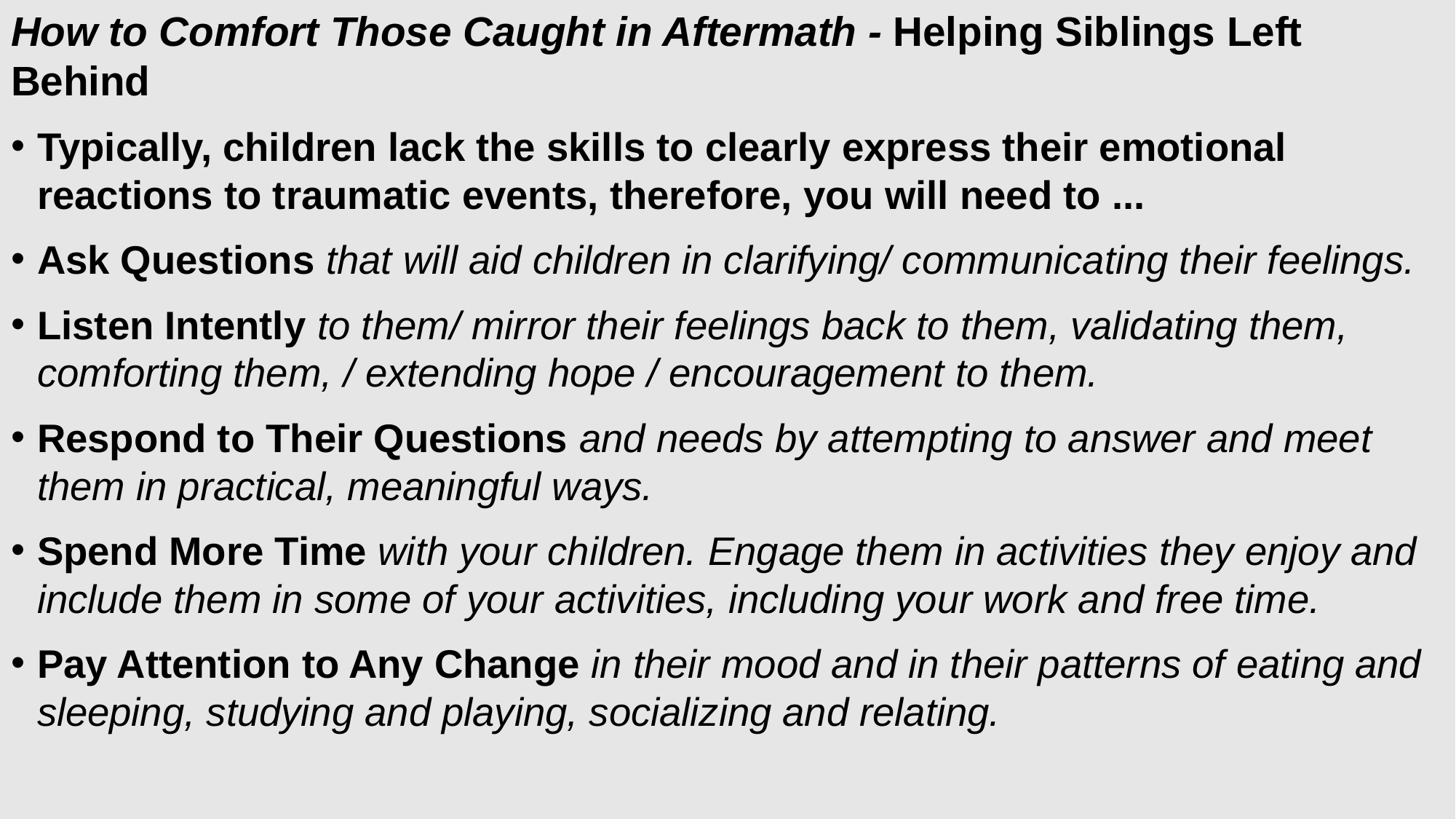

How to Comfort Those Caught in Aftermath - Helping Siblings Left Behind
Typically, children lack the skills to clearly express their emotional reactions to traumatic events, therefore, you will need to ...
Ask Questions that will aid children in clarifying/ communicating their feelings.
Listen Intently to them/ mirror their feelings back to them, validating them, comforting them, / extending hope / encouragement to them.
Respond to Their Questions and needs by attempting to answer and meet them in practical, meaningful ways.
Spend More Time with your children. Engage them in activities they enjoy and include them in some of your activities, including your work and free time.
Pay Attention to Any Change in their mood and in their patterns of eating and sleeping, studying and playing, socializing and relating.